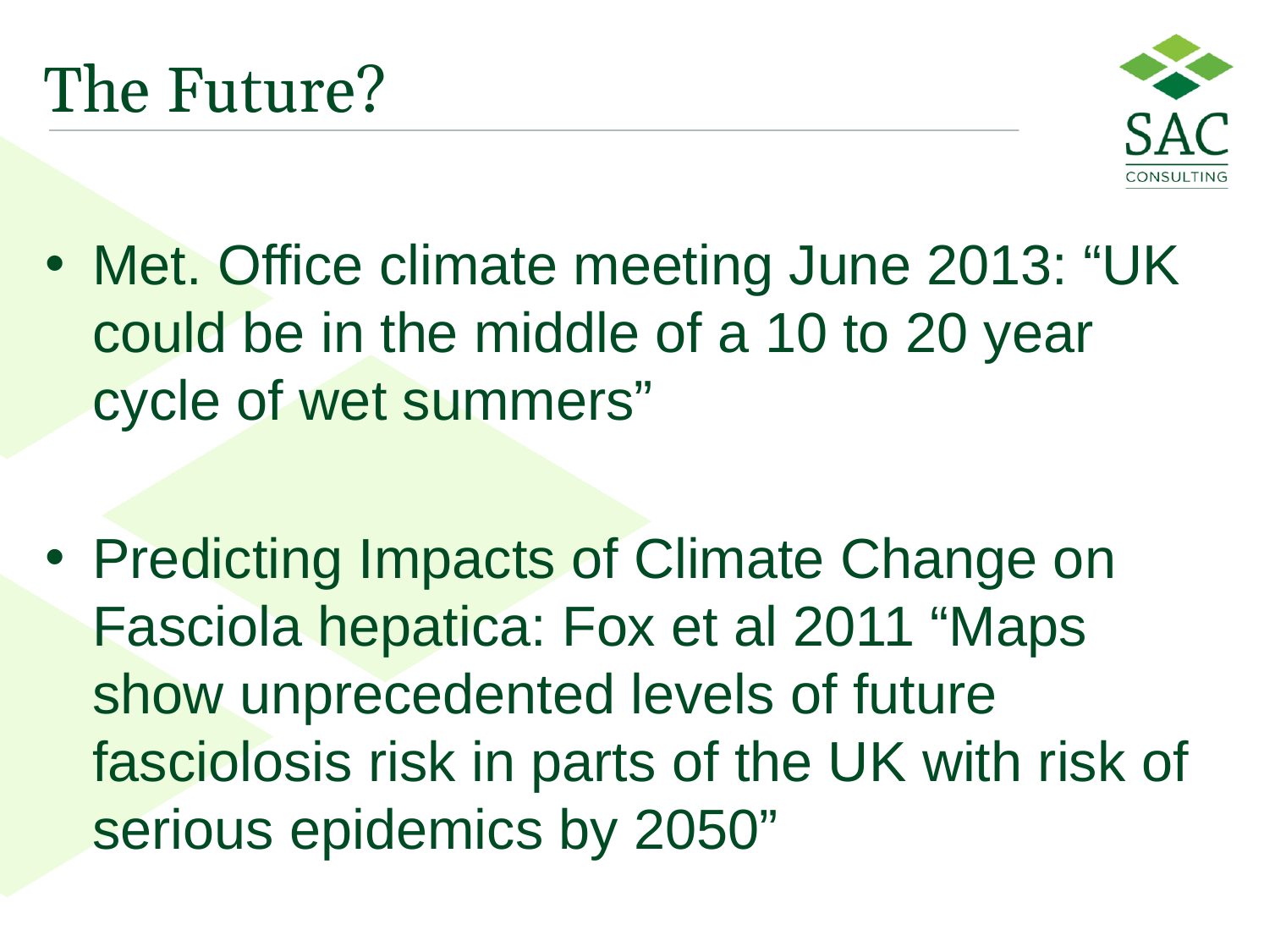

# The Future?
Met. Office climate meeting June 2013: “UK could be in the middle of a 10 to 20 year cycle of wet summers”

Predicting Impacts of Climate Change on Fasciola hepatica: Fox et al 2011 “Maps show unprecedented levels of future fasciolosis risk in parts of the UK with risk of serious epidemics by 2050”